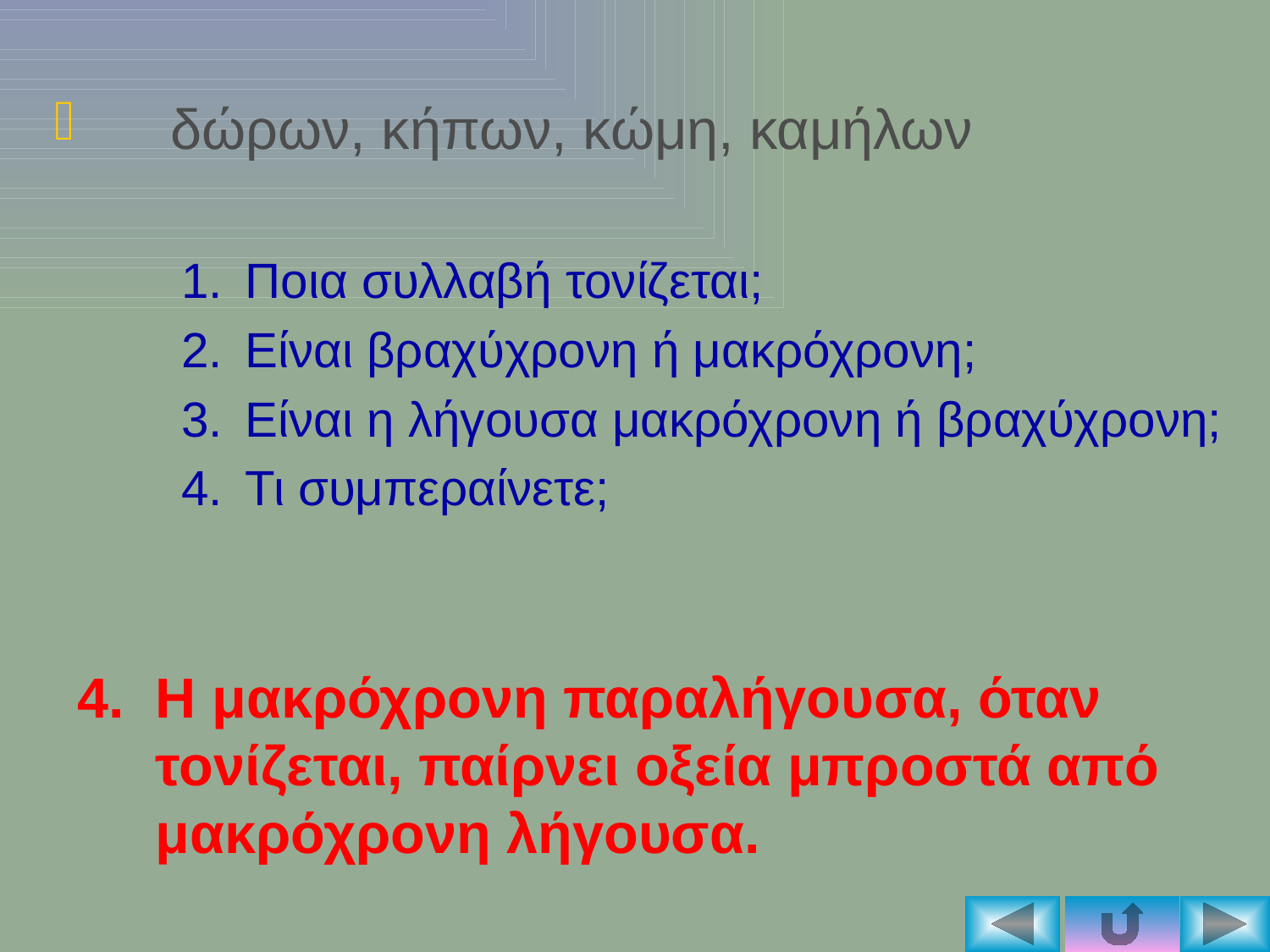

δώρων, κήπων, κώμη, καμήλων

Ποια συλλαβή τονίζεται;
Είναι βραχύχρονη ή μακρόχρονη;
Είναι η λήγουσα μακρόχρονη ή βραχύχρονη;
Τι συμπεραίνετε;

4.  Η μακρόχρονη παραλήγουσα, όταν
     τονίζεται, παίρνει οξεία μπροστά από
     μακρόχρονη λήγουσα.